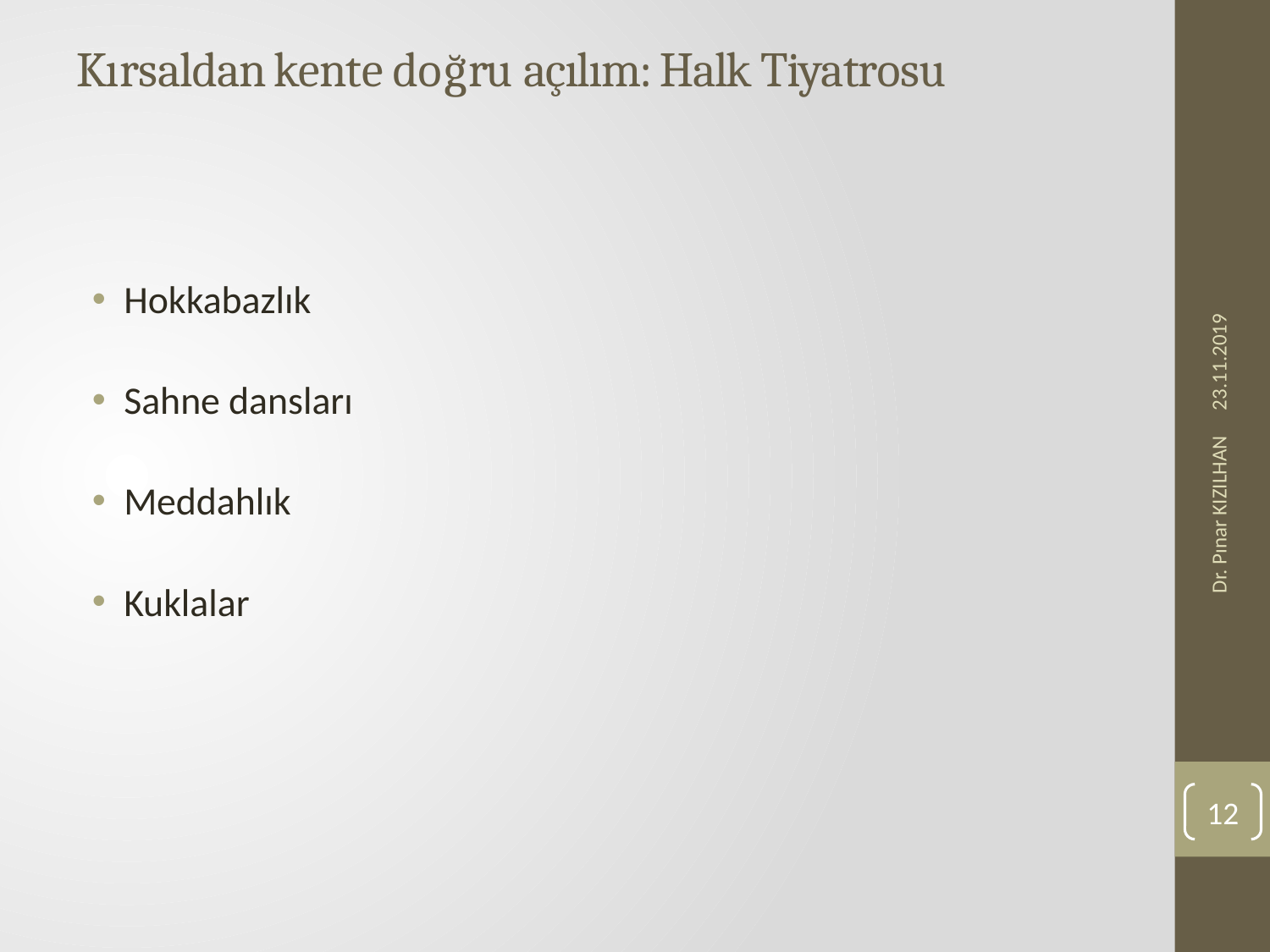

# Kırsaldan kente doğru açılım: Halk Tiyatrosu
Hokkabazlık
Sahne dansları
Meddahlık
Kuklalar
23.11.2019
Dr. Pınar KIZILHAN
12